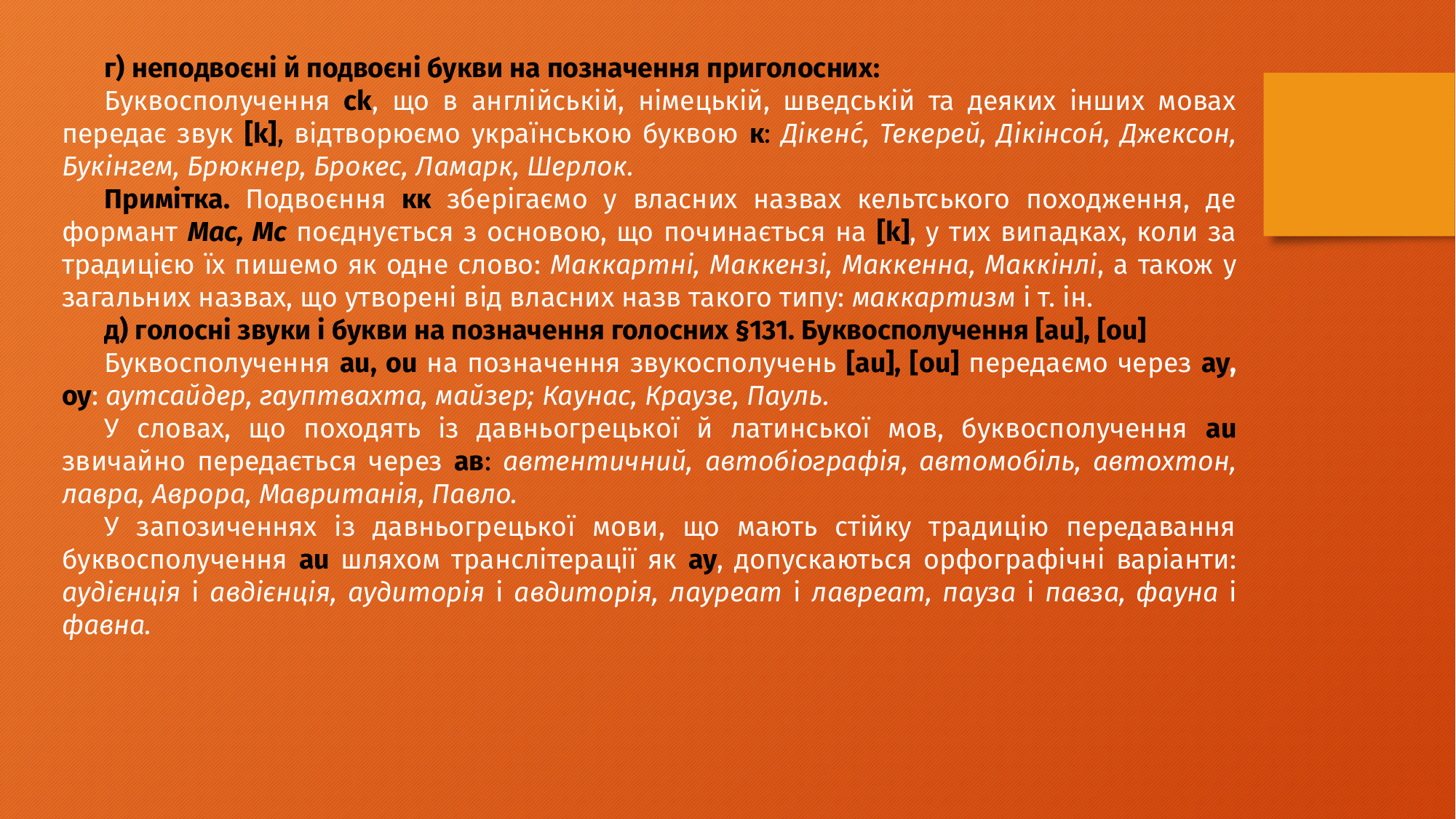

г) неподвоєні й подвоєні букви на позначення приголосних:
Буквосполучення ck, що в англійській, німецькій, шведській та деяких інших мовах передає звук [k], відтворюємо українською буквою к: Дікенс́, Текерей, Дікінсон́, Джексон, Букінгем, Брюкнер, Брокес, Ламарк, Шерлок.
Примітка. Подвоєння кк зберігаємо у власних назвах кельтського походження, де формант Mac, Mc поєднується з основою, що починається на [k], у тих випадках, коли за традицією їх пишемо як одне слово: Маккартні, Маккензі, Маккенна, Маккінлі, а також у загальних назвах, що утворені від власних назв такого типу: маккартизм і т. ін.
д) голосні звуки і букви на позначення голосних §131. Буквосполучення [au], [ou]
Буквосполучення au, ou на позначення звукосполучень [au], [ou] передаємо через ау, оу: аутсайдер, гауптвахта, майзер; Каунас, Краузе, Пауль.
У словах, що походять із давньогрецької й латинської мов, буквосполучення au звичайно передається через ав: автентичний, автобіографія, автомобіль, автохтон, лавра, Аврора, Мавританія, Павло.
У запозиченнях із давньогрецької мови, що мають стійку традицію передавання буквосполучення au шляхом транслітерації як ау, допускаються орфографічні варіанти: аудієнція і авдієнція, аудиторія і авдиторія, лауреат і лавреат, пауза і павза, фауна і фавна.